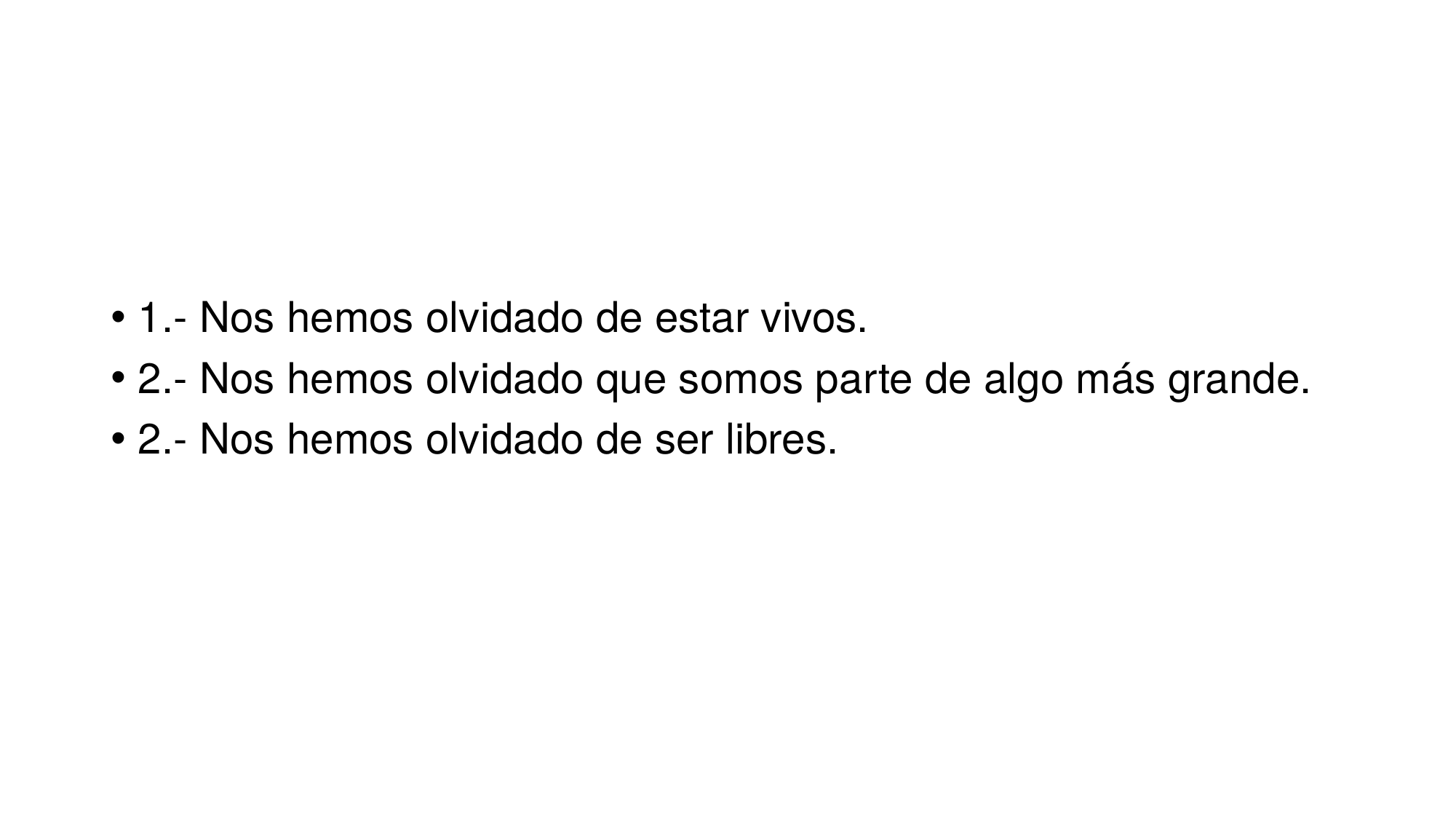

1.- Nos hemos olvidado de estar vivos.
2.- Nos hemos olvidado que somos parte de algo más grande.
2.- Nos hemos olvidado de ser libres.